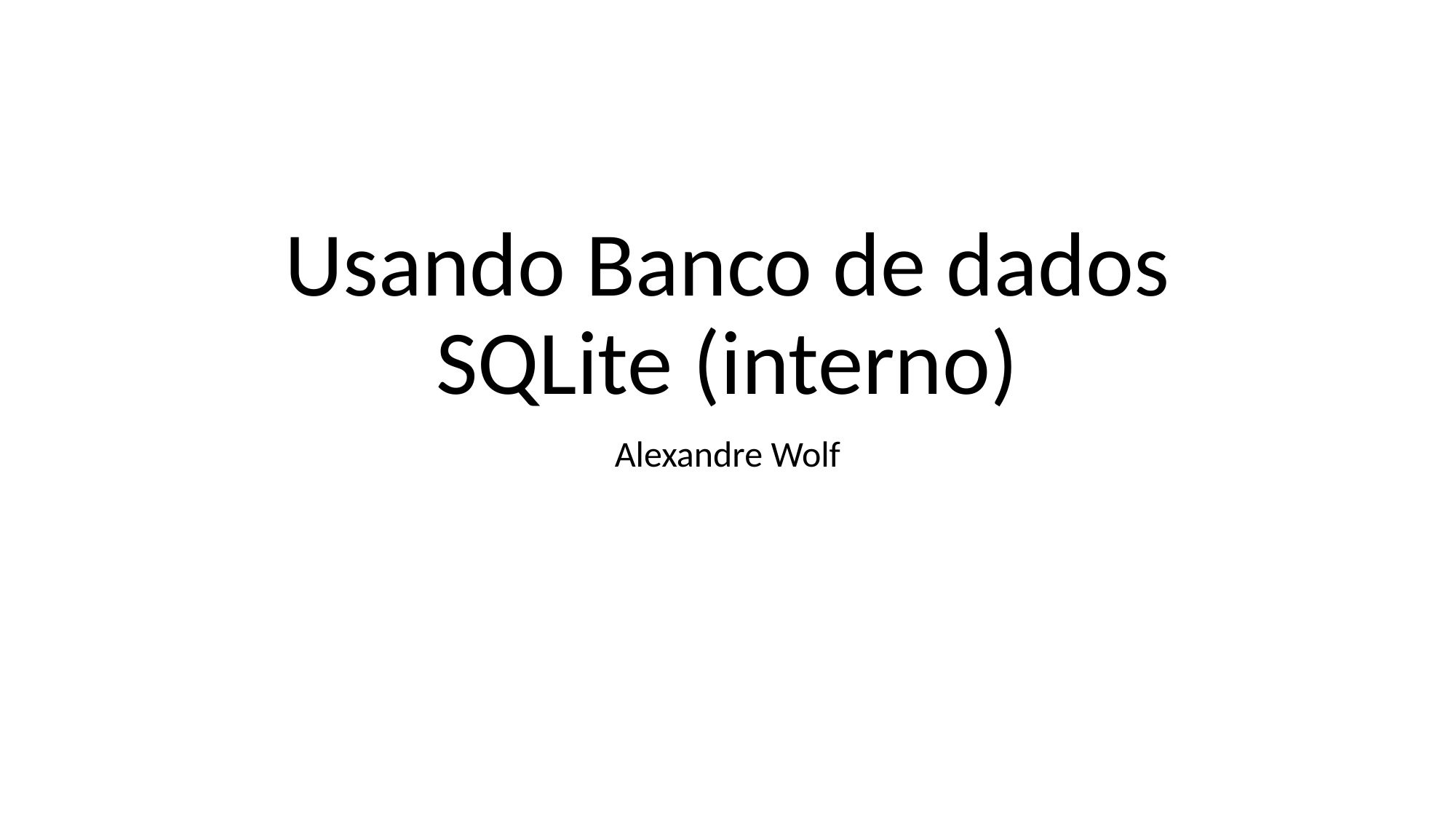

# Usando Banco de dados SQLite (interno)
Alexandre Wolf